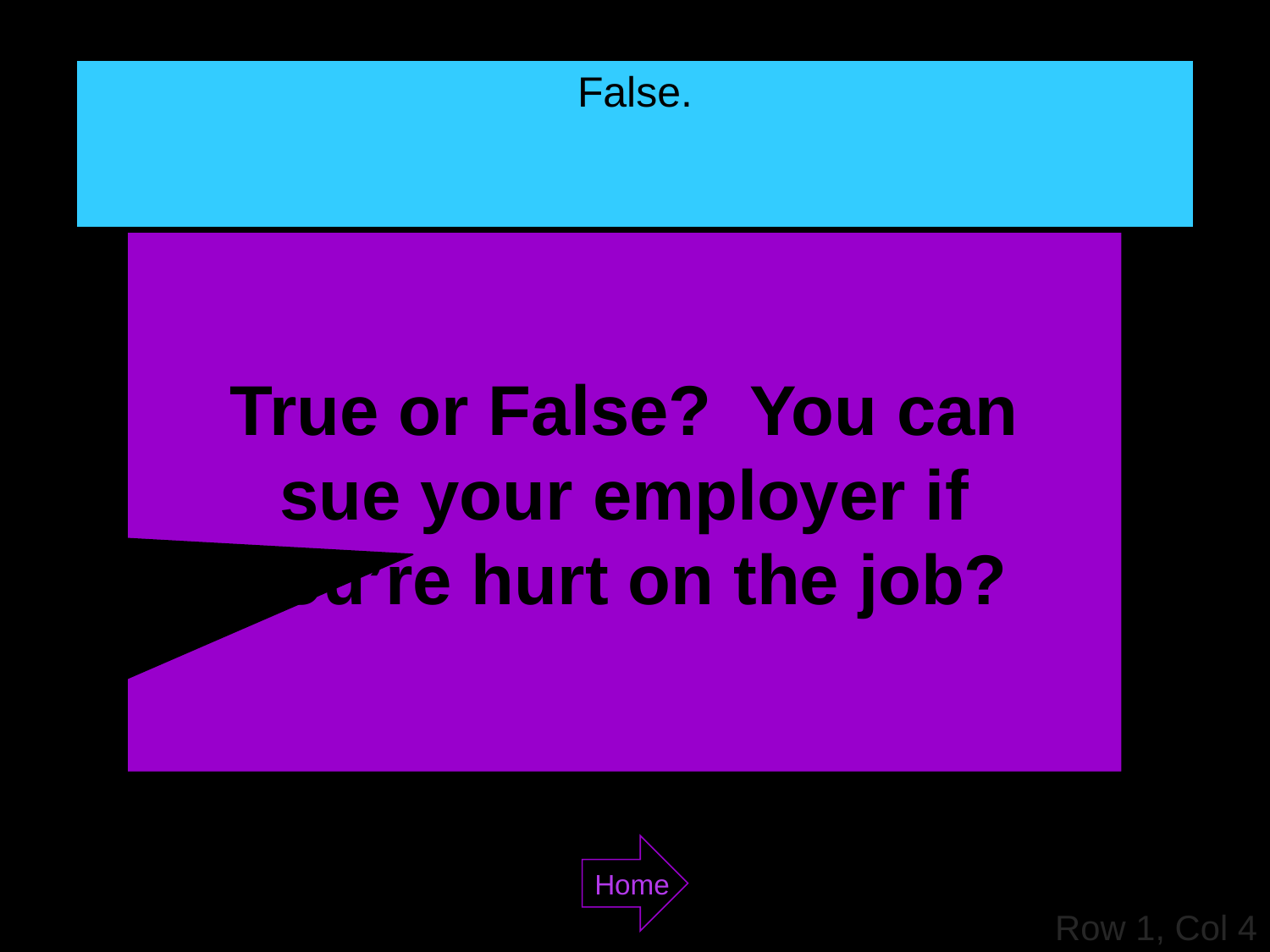

False.
True or False?  You can
sue your employer if
you’re hurt on the job?
Home
Row 1, Col 4